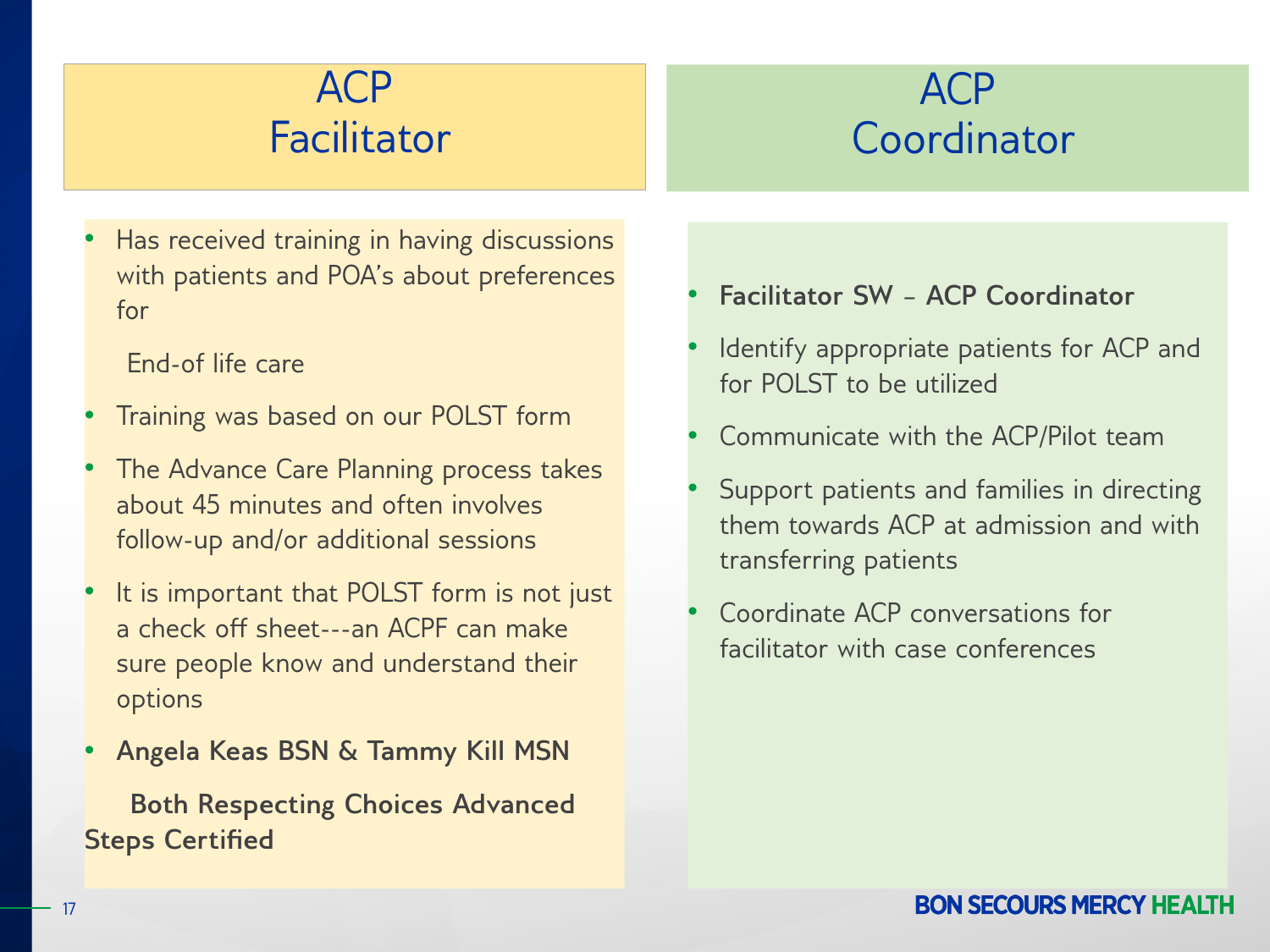

# ACP Facilitator
ACP
 Coordinator
Has received training in having discussions with patients and POA’s about preferences for
     End-of life care
Training was based on our POLST form
The Advance Care Planning process takes about 45 minutes and often involves follow-up and/or additional sessions
It is important that POLST form is not just a check off sheet---an ACPF can make sure people know and understand their options
Angela Keas BSN & Tammy Kill MSN
     Both Respecting Choices Advanced Steps Certified

Facilitator SW – ACP Coordinator
Identify appropriate patients for ACP and for POLST to be utilized
Communicate with the ACP/Pilot team
Support patients and families in directing them towards ACP at admission and with transferring patients
Coordinate ACP conversations for facilitator with case conferences